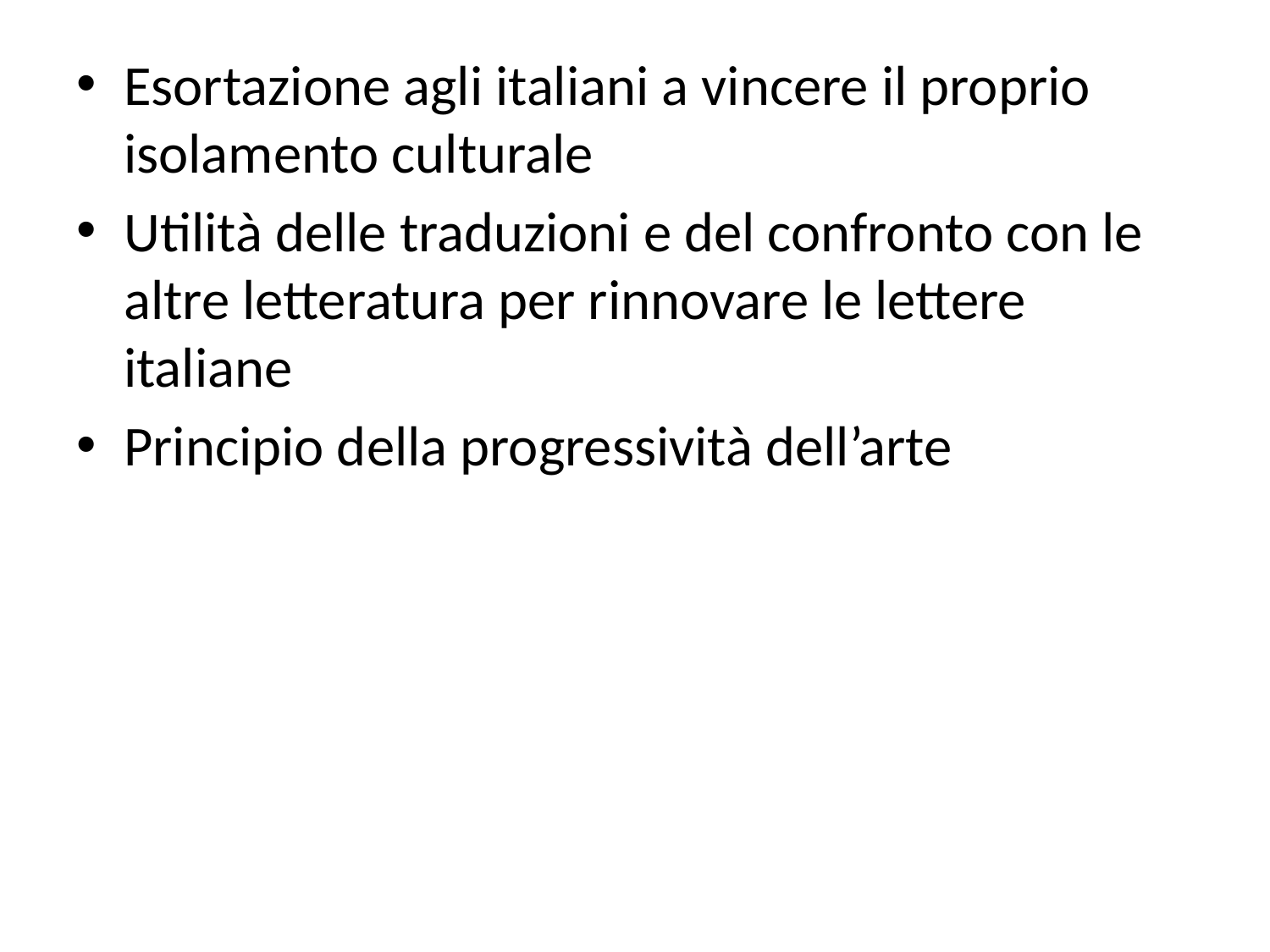

Esortazione agli italiani a vincere il proprio isolamento culturale
Utilità delle traduzioni e del confronto con le altre letteratura per rinnovare le lettere italiane
Principio della progressività dell’arte